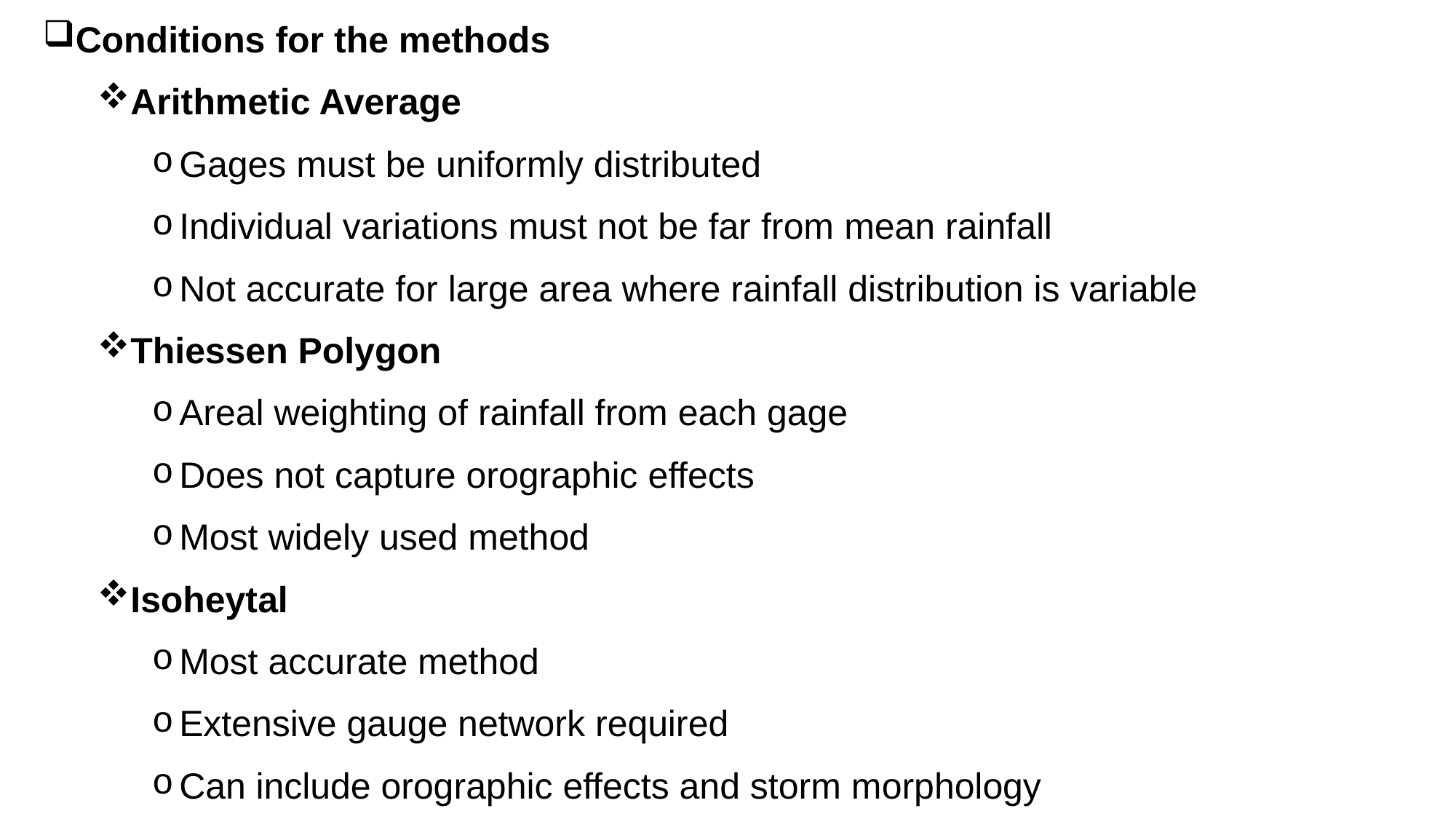

Conditions for the methods
Arithmetic Average
Gages must be uniformly distributed
Individual variations must not be far from mean rainfall
Not accurate for large area where rainfall distribution is variable
Thiessen Polygon
Areal weighting of rainfall from each gage
Does not capture orographic effects
Most widely used method
Isoheytal
Most accurate method
Extensive gauge network required
Can include orographic effects and storm morphology